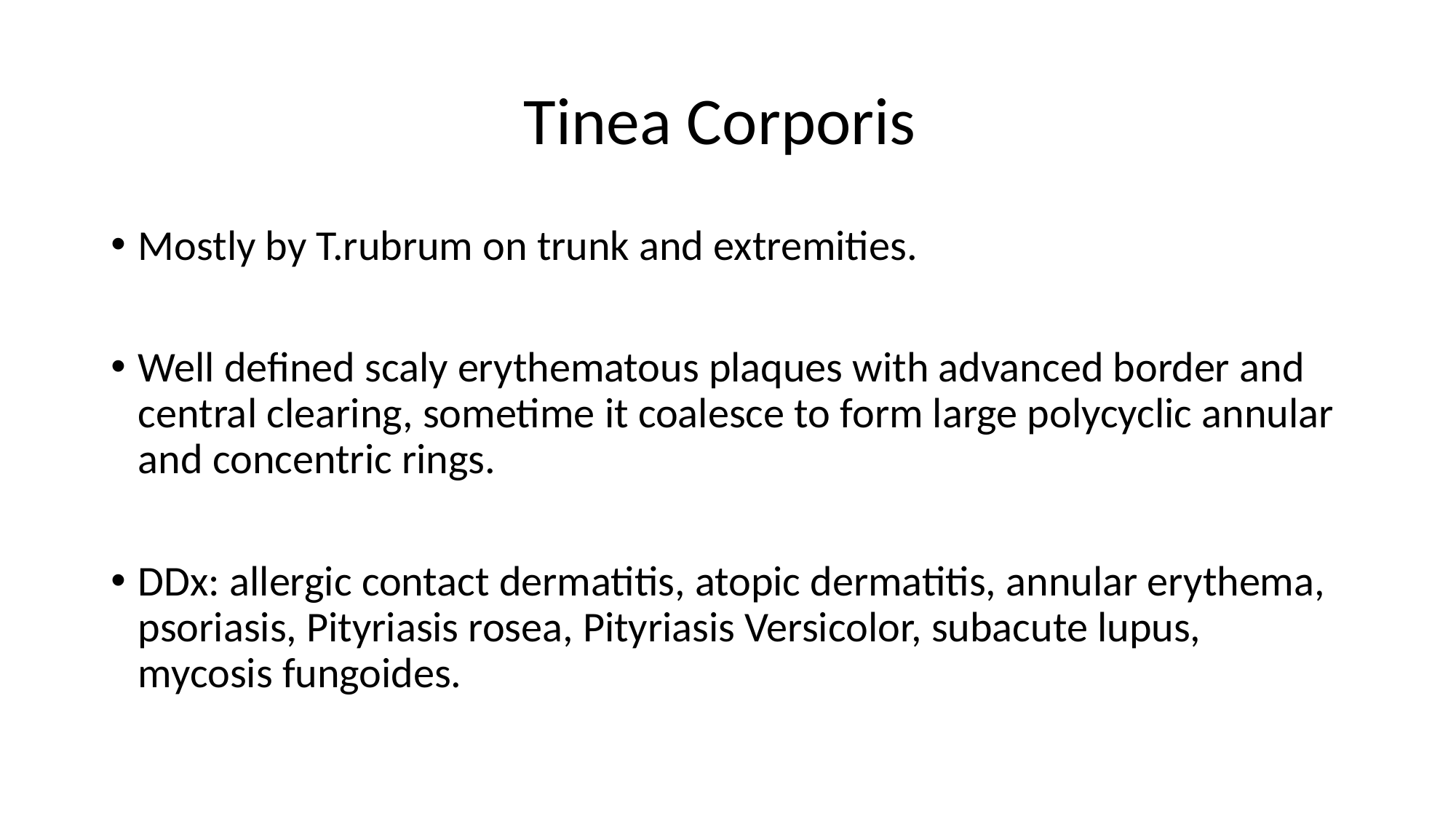

# Tinea Corporis
Mostly by T.rubrum on trunk and extremities.

Well defined scaly erythematous plaques with advanced border and central clearing, sometime it coalesce to form large polycyclic annular and concentric rings.

DDx: allergic contact dermatitis, atopic dermatitis, annular erythema, psoriasis, Pityriasis rosea, Pityriasis Versicolor, subacute lupus, mycosis fungoides.